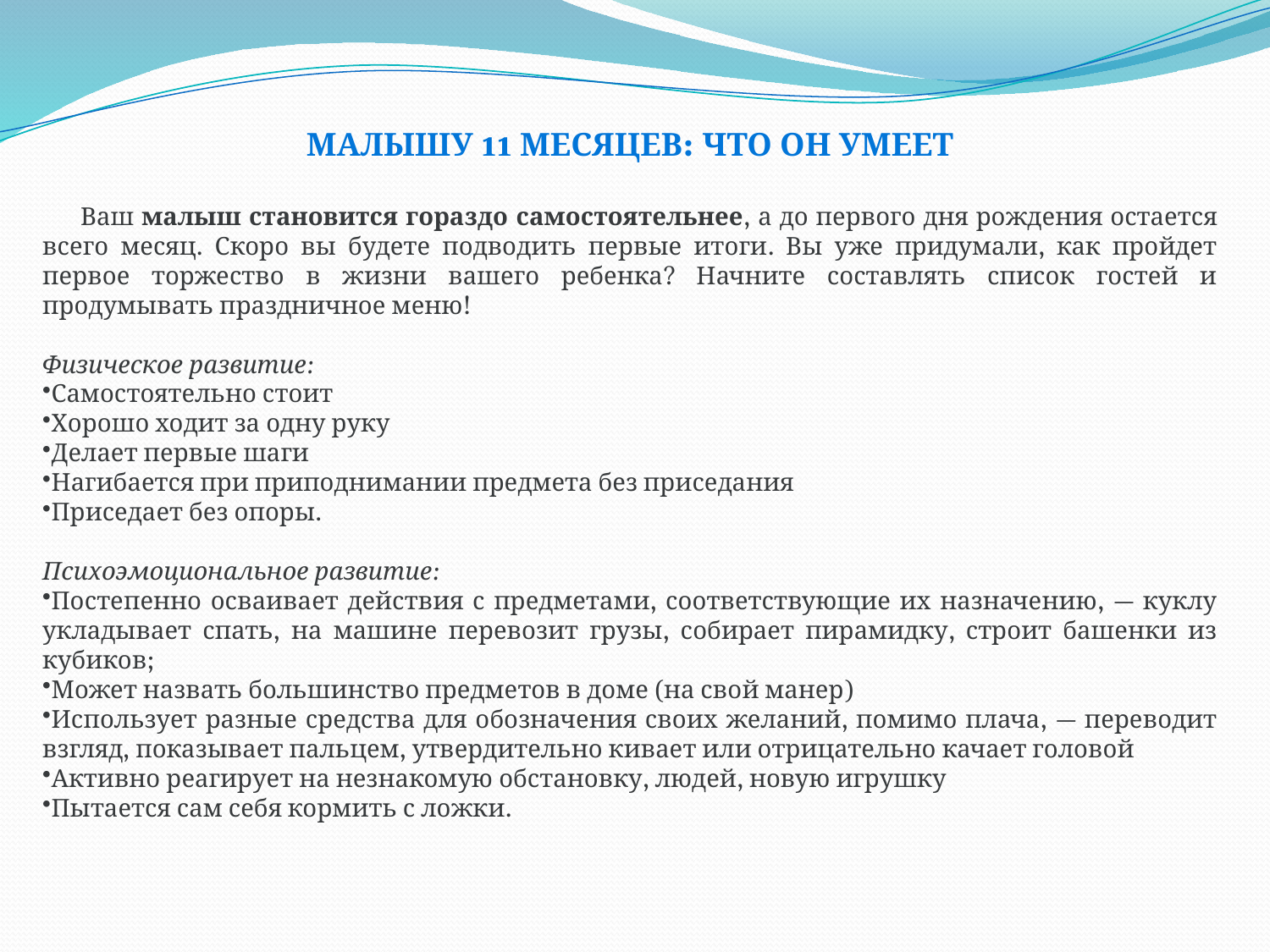

МАЛЫШУ 11 МЕСЯЦЕВ: ЧТО ОН УМЕЕТ

     Ваш малыш становится гораздо самостоятельнее, а до первого дня рождения остается всего месяц. Скоро вы будете подводить первые итоги. Вы уже придумали, как пройдет первое торжество в жизни вашего ребенка? Начните составлять список гостей и продумывать праздничное меню!

Физическое развитие:
Самостоятельно стоит
Хорошо ходит за одну руку
Делает первые шаги
Нагибается при приподнимании предмета без приседания
Приседает без опоры.

Психоэмоциональное развитие:
Постепенно осваивает действия с предметами, соответствующие их назначению, — куклу укладывает спать, на машине перевозит грузы, собирает пирамидку, строит башенки из кубиков;
Может назвать большинство предметов в доме (на свой манер)
Использует разные средства для обозначения своих желаний, помимо плача, — переводит взгляд, показывает пальцем, утвердительно кивает или отрицательно качает головой
Активно реагирует на незнакомую обстановку, людей, новую игрушку
Пытается сам себя кормить с ложки.